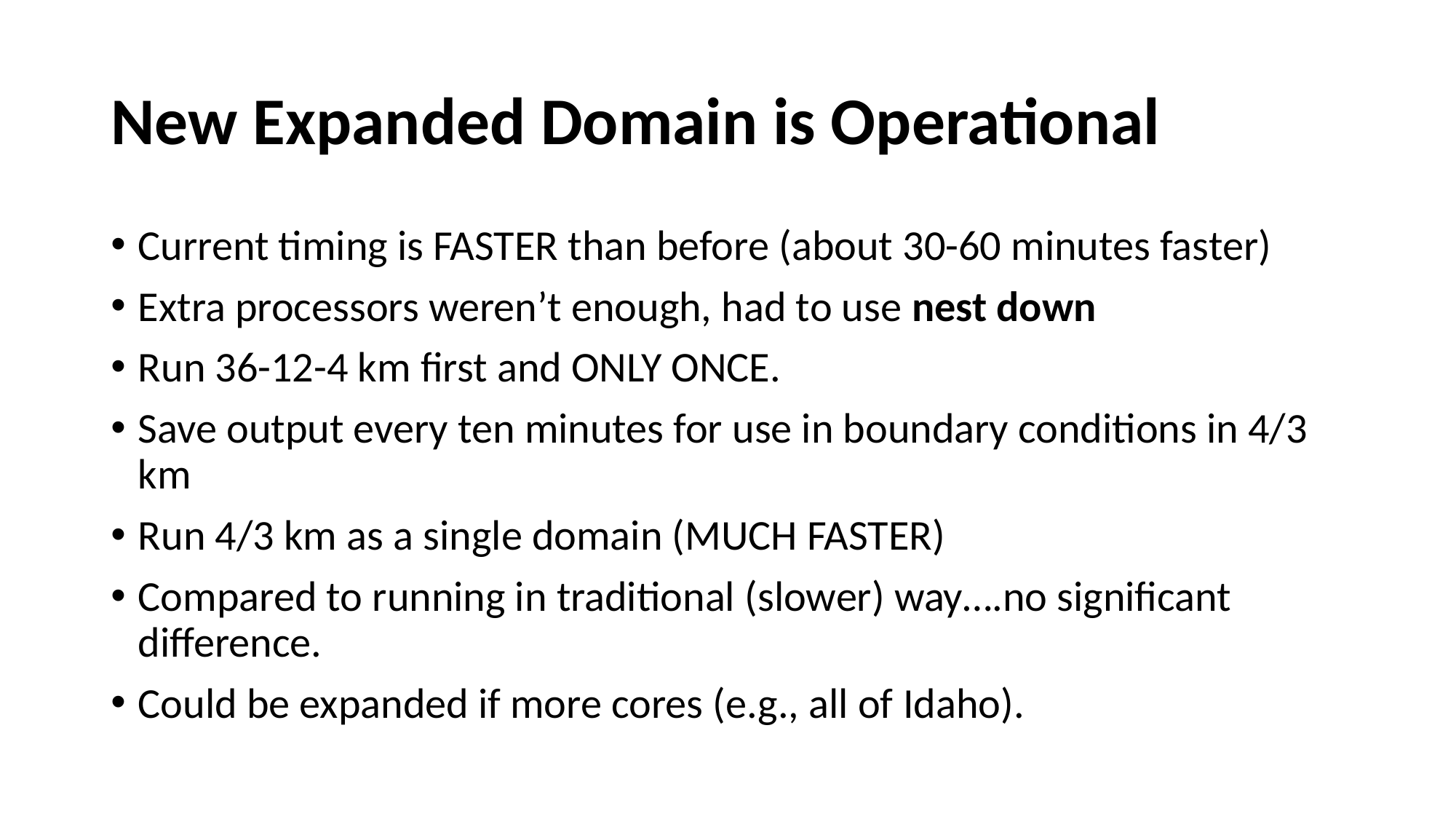

# New Expanded Domain is Operational
Current timing is FASTER than before (about 30-60 minutes faster)
Extra processors weren’t enough, had to use nest down
Run 36-12-4 km first and ONLY ONCE.
Save output every ten minutes for use in boundary conditions in 4/3 km
Run 4/3 km as a single domain (MUCH FASTER)
Compared to running in traditional (slower) way….no significant difference.
Could be expanded if more cores (e.g., all of Idaho).